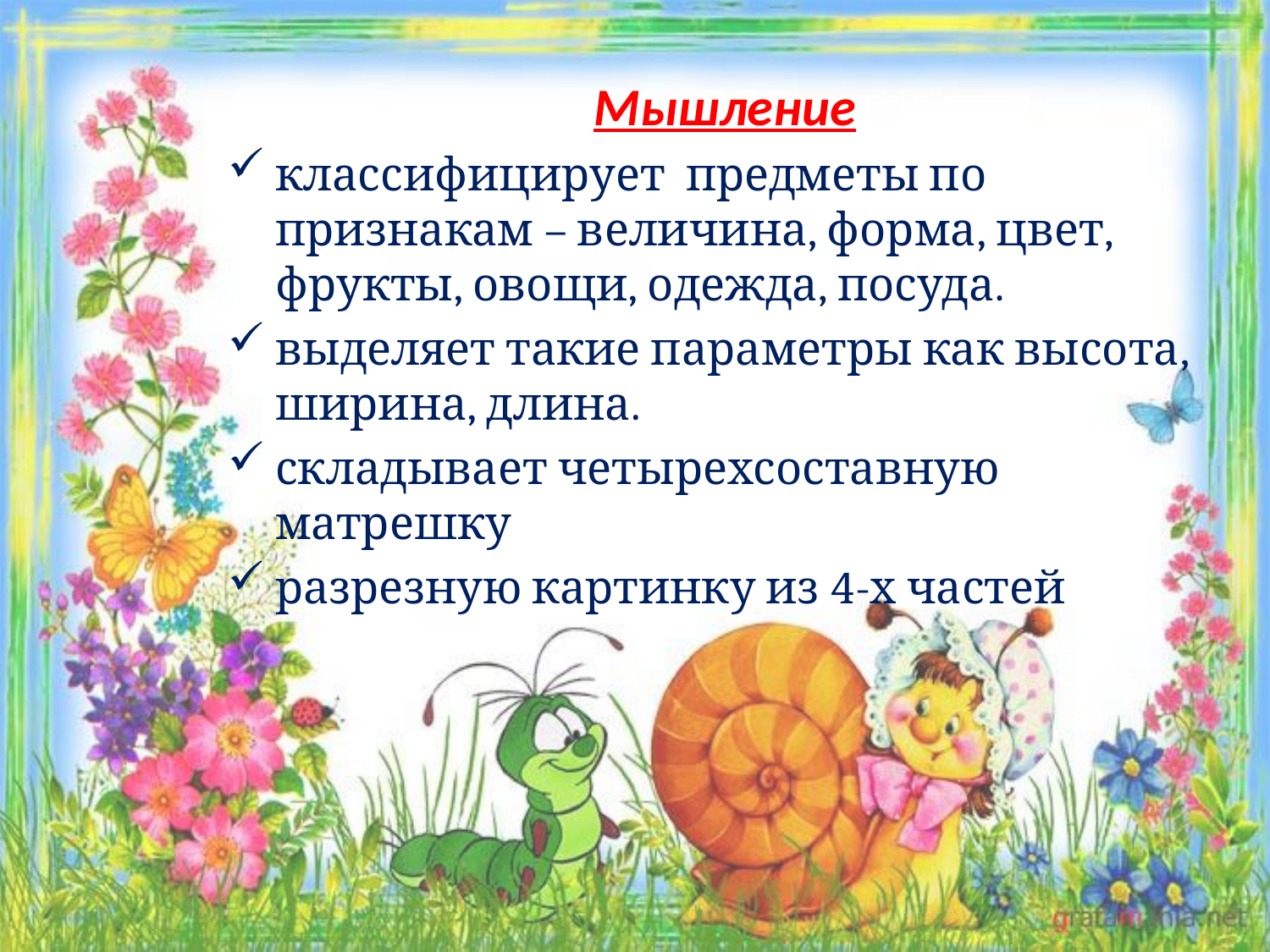

Мышление
классифицирует  предметы по признакам – величина, форма, цвет, фрукты, овощи, одежда, посуда.
выделяет такие параметры как высота, ширина, длина.
складывает четырехсоставную матрешку
разрезную картинку из 4-х частей